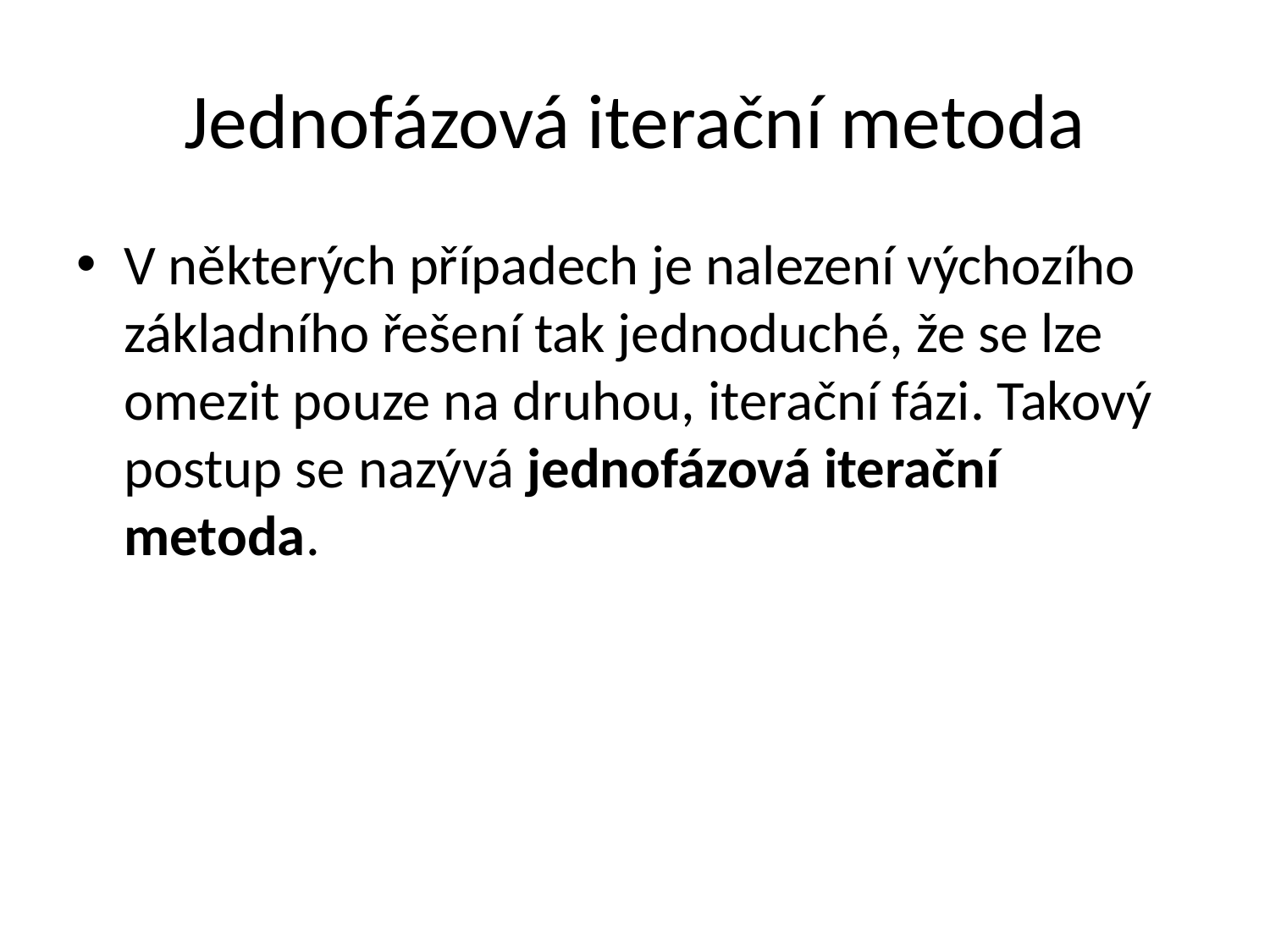

# Jednofázová iterační metoda
V některých případech je nalezení výchozího základního řešení tak jednoduché, že se lze omezit pouze na druhou, iterační fázi. Takový postup se nazývá jednofázová iterační metoda.